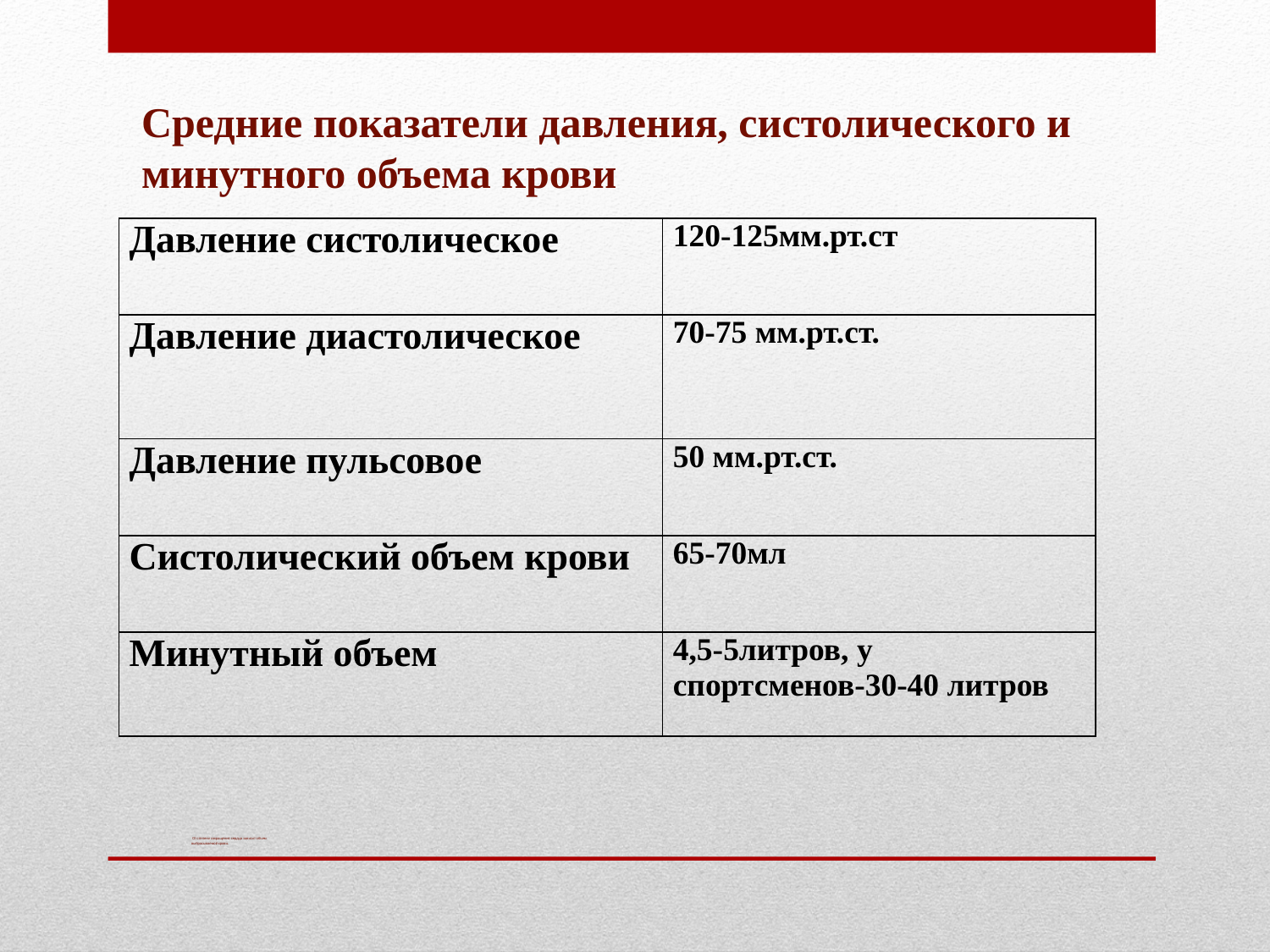

Средние показатели давления, систолического и минутного объема крови
| Давление систолическое | 120-125мм.рт.ст |
| --- | --- |
| Давление диастолическое | 70-75 мм.рт.ст. |
| Давление пульсовое | 50 мм.рт.ст. |
| Систолический объем крови | 65-70мл |
| Минутный объем | 4,5-5литров, у спортсменов-30-40 литров |
# От степени сокращения сердца зависит объем выбрасываемой крови.